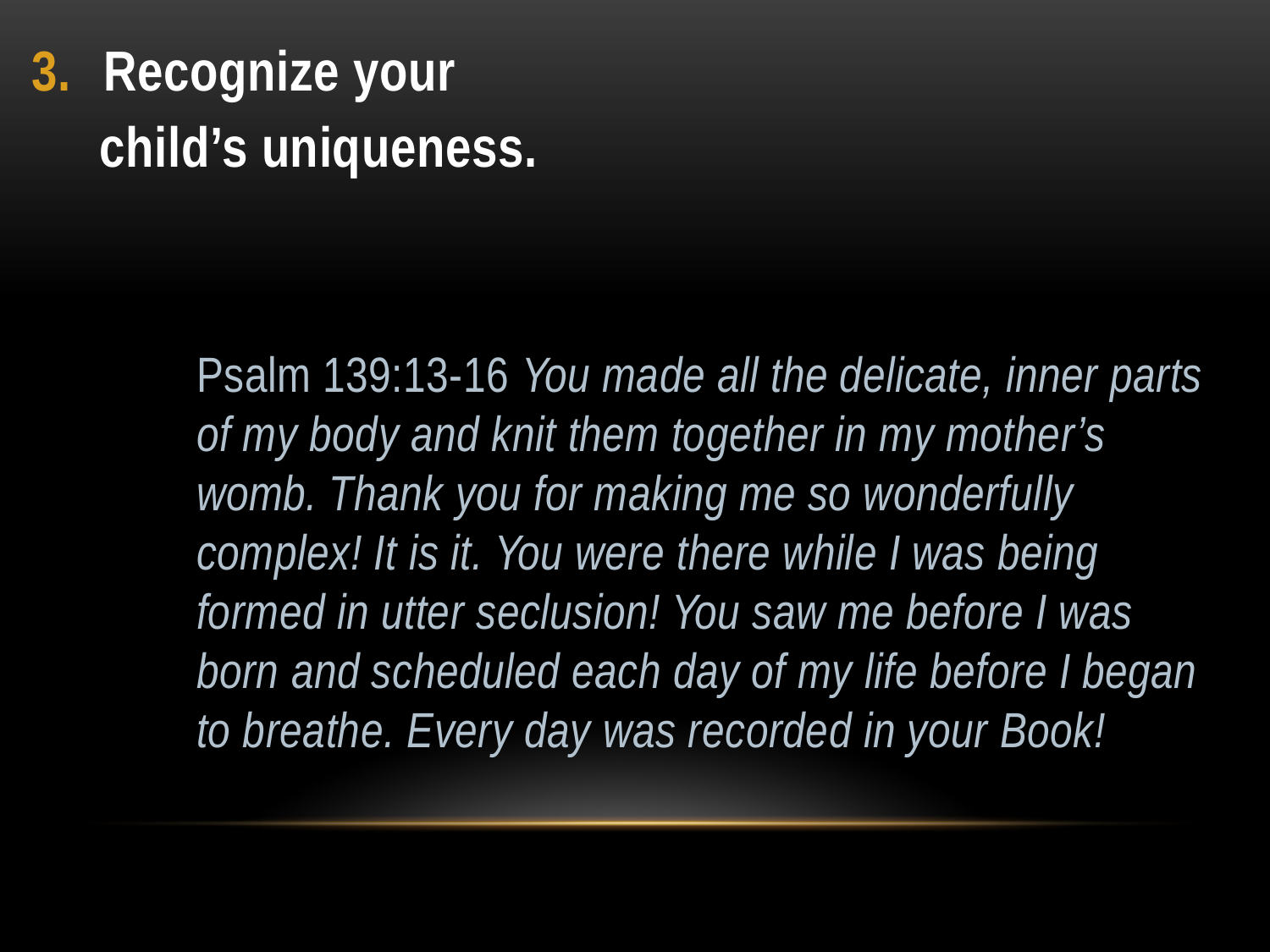

Recognize your
     child’s uniqueness.
Psalm 139:13-16 You made all the delicate, inner parts of my body and knit them together in my mother’s womb. Thank you for making me so wonderfully complex! It is it. You were there while I was being formed in utter seclusion! You saw me before I was born and scheduled each day of my life before I began to breathe. Every day was recorded in your Book!